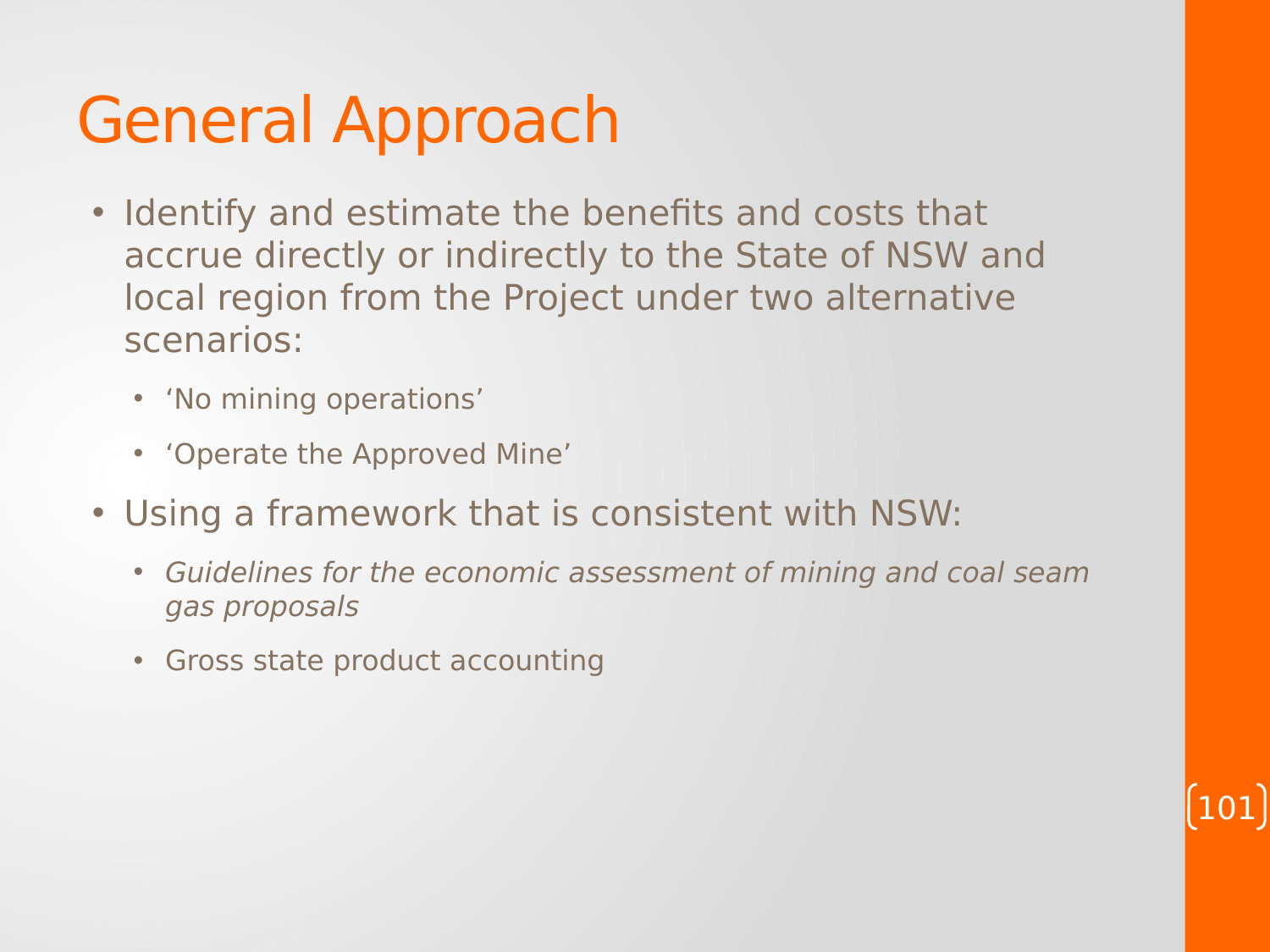

# General Approach
Identify and estimate the benefits and costs that accrue directly or indirectly to the State of NSW and local region from the Project under two alternative scenarios:
‘No mining operations’
‘Operate the Approved Mine’
Using a framework that is consistent with NSW:
Guidelines for the economic assessment of mining and coal seam gas proposals
Gross state product accounting

101